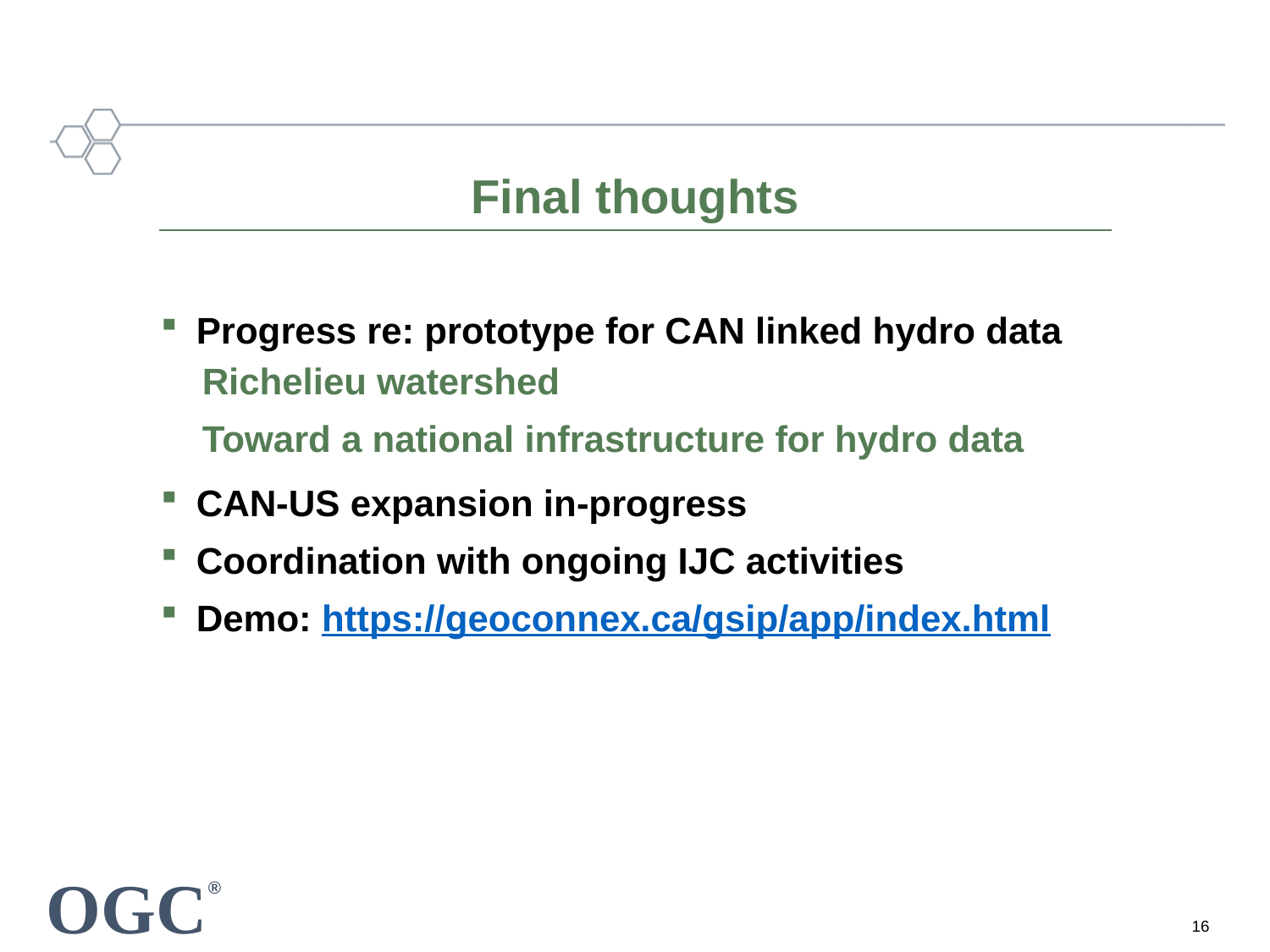

Final thoughts
Progress re: prototype for CAN linked hydro data
    Richelieu watershed
    Toward a national infrastructure for hydro data
CAN-US expansion in-progress
Coordination with ongoing IJC activities
Demo: https://geoconnex.ca/gsip/app/index.html

16